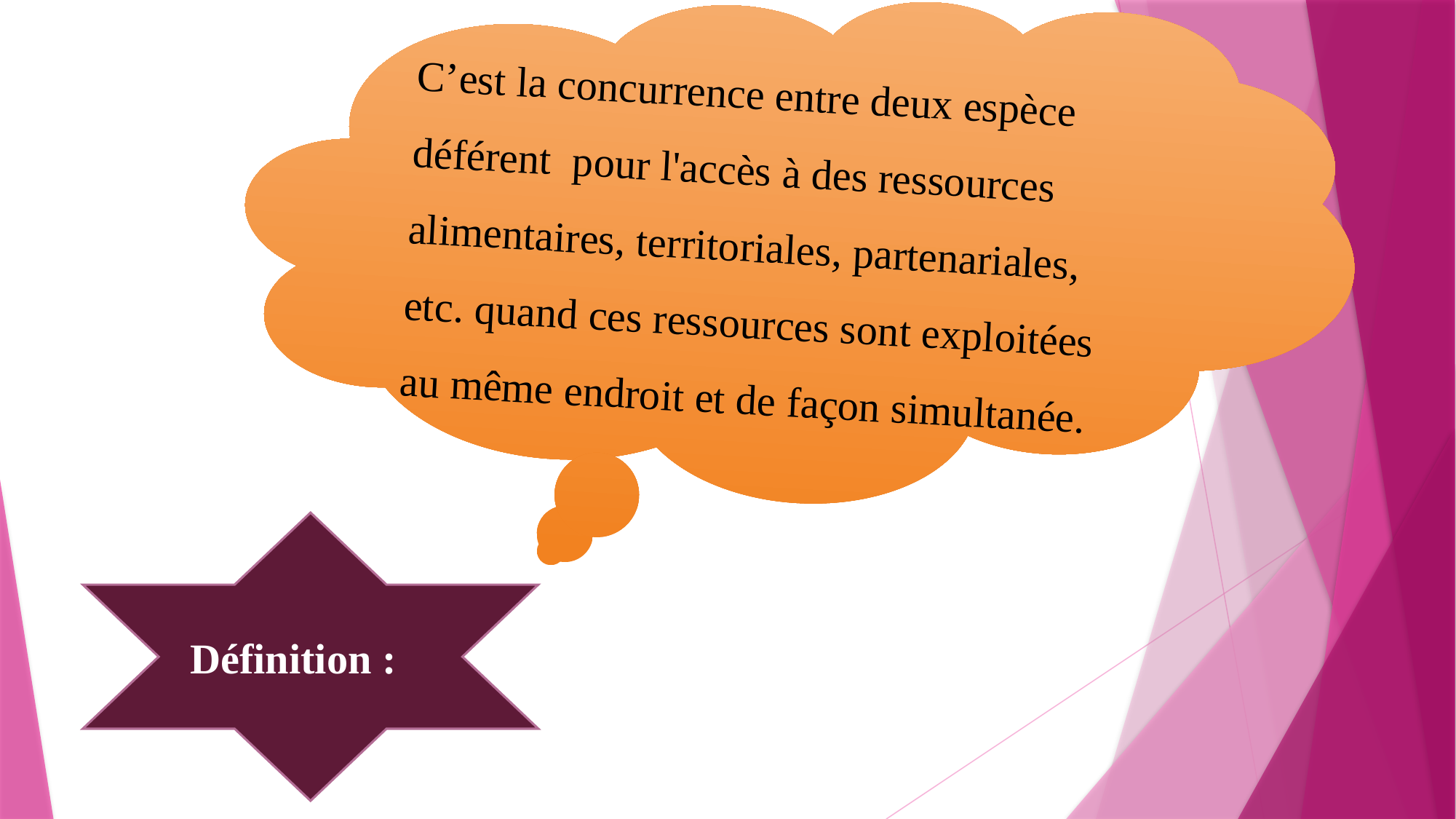

C’est la concurrence entre deux espèce déférent  pour l'accès à des ressources alimentaires, territoriales, partenariales, etc. quand ces ressources sont exploitées au même endroit et de façon simultanée.
   Définition :